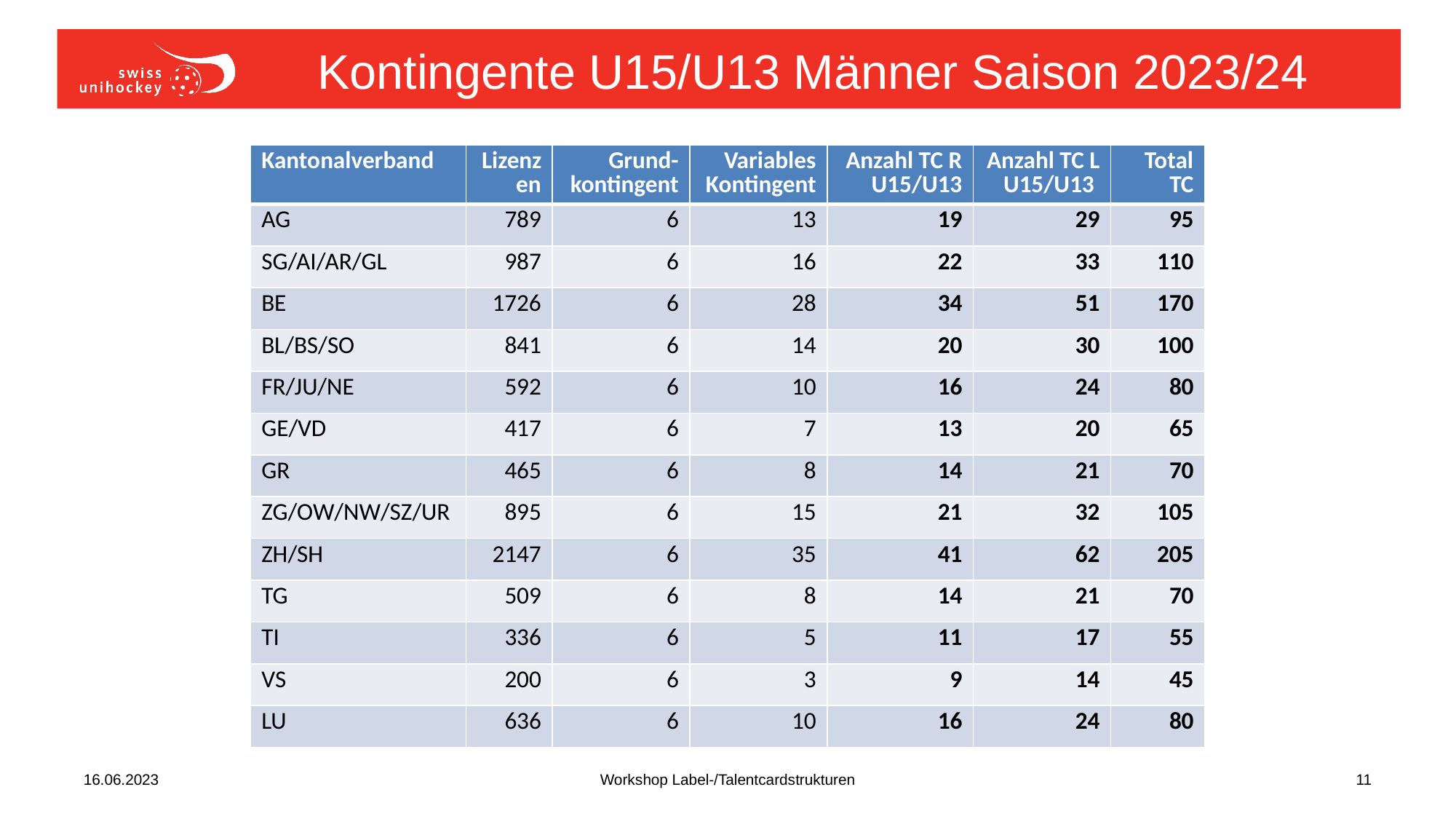

# Kontingente U15/U13 Männer Saison 2023/24
| Kantonalverband | Lizenzen | Grund- kontingent | Variables Kontingent | Anzahl TC R U15/U13 | Anzahl TC L U15/U13 | Total TC |
| --- | --- | --- | --- | --- | --- | --- |
| AG | 789 | 6 | 13 | 19 | 29 | 95 |
| SG/AI/AR/GL | 987 | 6 | 16 | 22 | 33 | 110 |
| BE | 1726 | 6 | 28 | 34 | 51 | 170 |
| BL/BS/SO | 841 | 6 | 14 | 20 | 30 | 100 |
| FR/JU/NE | 592 | 6 | 10 | 16 | 24 | 80 |
| GE/VD | 417 | 6 | 7 | 13 | 20 | 65 |
| GR | 465 | 6 | 8 | 14 | 21 | 70 |
| ZG/OW/NW/SZ/UR | 895 | 6 | 15 | 21 | 32 | 105 |
| ZH/SH | 2147 | 6 | 35 | 41 | 62 | 205 |
| TG | 509 | 6 | 8 | 14 | 21 | 70 |
| TI | 336 | 6 | 5 | 11 | 17 | 55 |
| VS | 200 | 6 | 3 | 9 | 14 | 45 |
| LU | 636 | 6 | 10 | 16 | 24 | 80 |
16.06.2023
Workshop Label-/Talentcardstrukturen
11